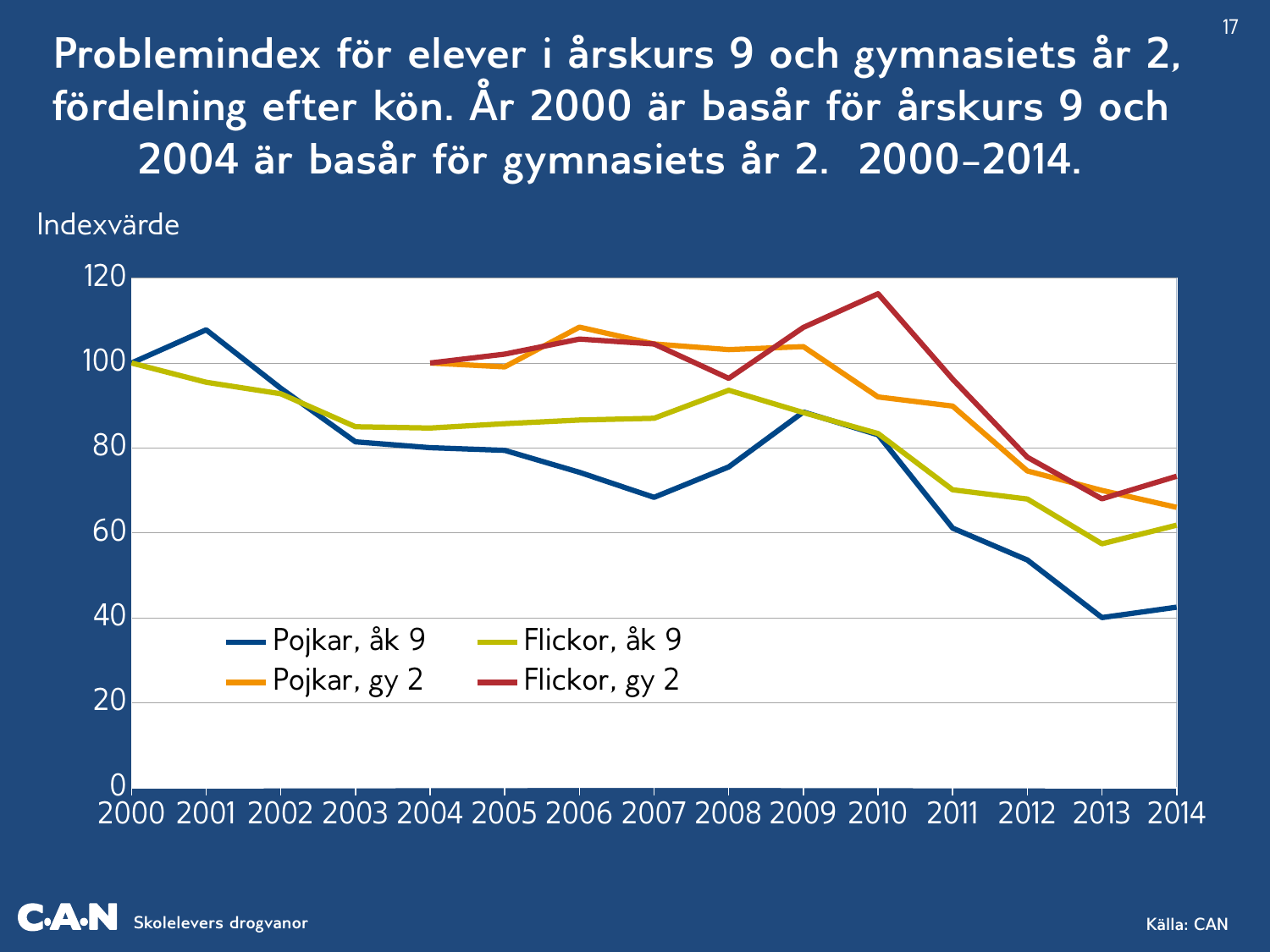

17
 Problemindex för elever i årskurs 9 och gymnasiets år 2, fördelning efter kön. År 2000 är basår för årskurs 9 och 2004 är basår för gymnasiets år 2.  2000–2014.
 Indexvärde

### Chart

| Category | Pojkar, åk 9 | Flickor, åk 9 | Pojkar, gy 2 | Flickor, gy 2 |
|---|---|---|---|---|
| 2000 | 100.0 | 100.0 | None | None |
| 2001 | 107.81645047194608 | 95.46194162837625 | None | None |
| 2002 | 94.02786412791654 | 92.75132809239922 | None | None |
| 2003 | 81.4390177965781 | 84.9976737575441 | None | None |
| 2004 | 80.06177913557751 | 84.68362340597099 | 100.0 | 100.0 |
| 2005 | 79.42516897287857 | 85.71480679342432 | 99.09199190225179 | 102.09470034381485 |
| 2006 | 74.25585954846339 | 86.56886208264413 | 108.4442006265869 | 105.63037798016649 |
| 2007 | 68.35726584747611 | 86.98062888195344 | 104.47808773856752 | 104.47991429961792 |
| 2008 | 75.52884180082657 | 93.58856288250948 | 103.15368101400158 | 96.38043491083985 |
| 2009 | 88.46170762408923 | 88.31702153888004 | 103.86158113338841 | 108.37525545763651 |
| 2010 | 83.0887793810027 | 83.38976973450077 | 92.00912419542617 | 116.31169729239016 |
| 2011 | 61.11742512723558 | 70.1436055021995 | 89.85770117140402 | 96.19271878435791 |
| 2012 | 53.592282326248885 | 67.95983250814888 | 74.57134114461626 | 77.8167299562797 |
| 2013 | 40.03705596095504 | 57.404300135717556 | 69.99981995723147 | 68.00718474355781 |
| 2014 | 42.47587553992065 | 61.804189719347036 | 66.00916792705135 | 73.32927965014161 |